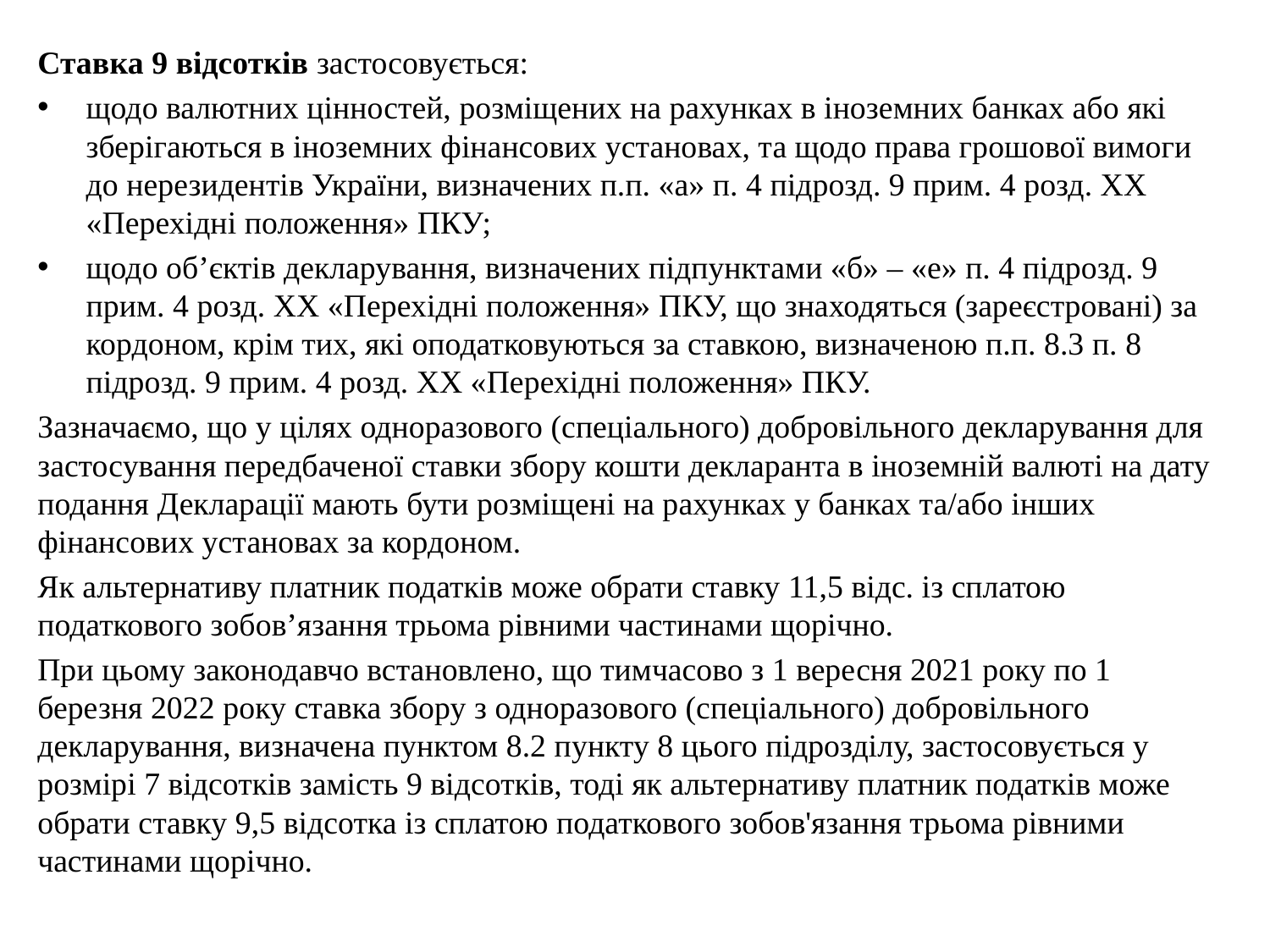

Ставка 9 відсотків застосовується:
щодо валютних цінностей, розміщених на рахунках в іноземних банках або які зберігаються в іноземних фінансових установах, та щодо права грошової вимоги до нерезидентів України, визначених п.п. «а» п. 4 підрозд. 9 прим. 4 розд. XX «Перехідні положення» ПКУ;
щодо об’єктів декларування, визначених підпунктами «б» – «е» п. 4 підрозд. 9 прим. 4 розд. XX «Перехідні положення» ПКУ, що знаходяться (зареєстровані) за кордоном, крім тих, які оподатковуються за ставкою, визначеною п.п. 8.3 п. 8 підрозд. 9 прим. 4 розд. XX «Перехідні положення» ПКУ.
Зазначаємо, що у цілях одноразового (спеціального) добровільного декларування для застосування передбаченої ставки збору кошти декларанта в іноземній валюті на дату подання Декларації мають бути розміщені на рахунках у банках та/або інших фінансових установах за кордоном.
Як альтернативу платник податків може обрати ставку 11,5 відс. із сплатою податкового зобов’язання трьома рівними частинами щорічно.
При цьому законодавчо встановлено, що тимчасово з 1 вересня 2021 року по 1 березня 2022 року ставка збору з одноразового (спеціального) добровільного декларування, визначена пунктом 8.2 пункту 8 цього підрозділу, застосовується у розмірі 7 відсотків замість 9 відсотків, тоді як альтернативу платник податків може обрати ставку 9,5 відсотка із сплатою податкового зобов'язання трьома рівними частинами щорічно.